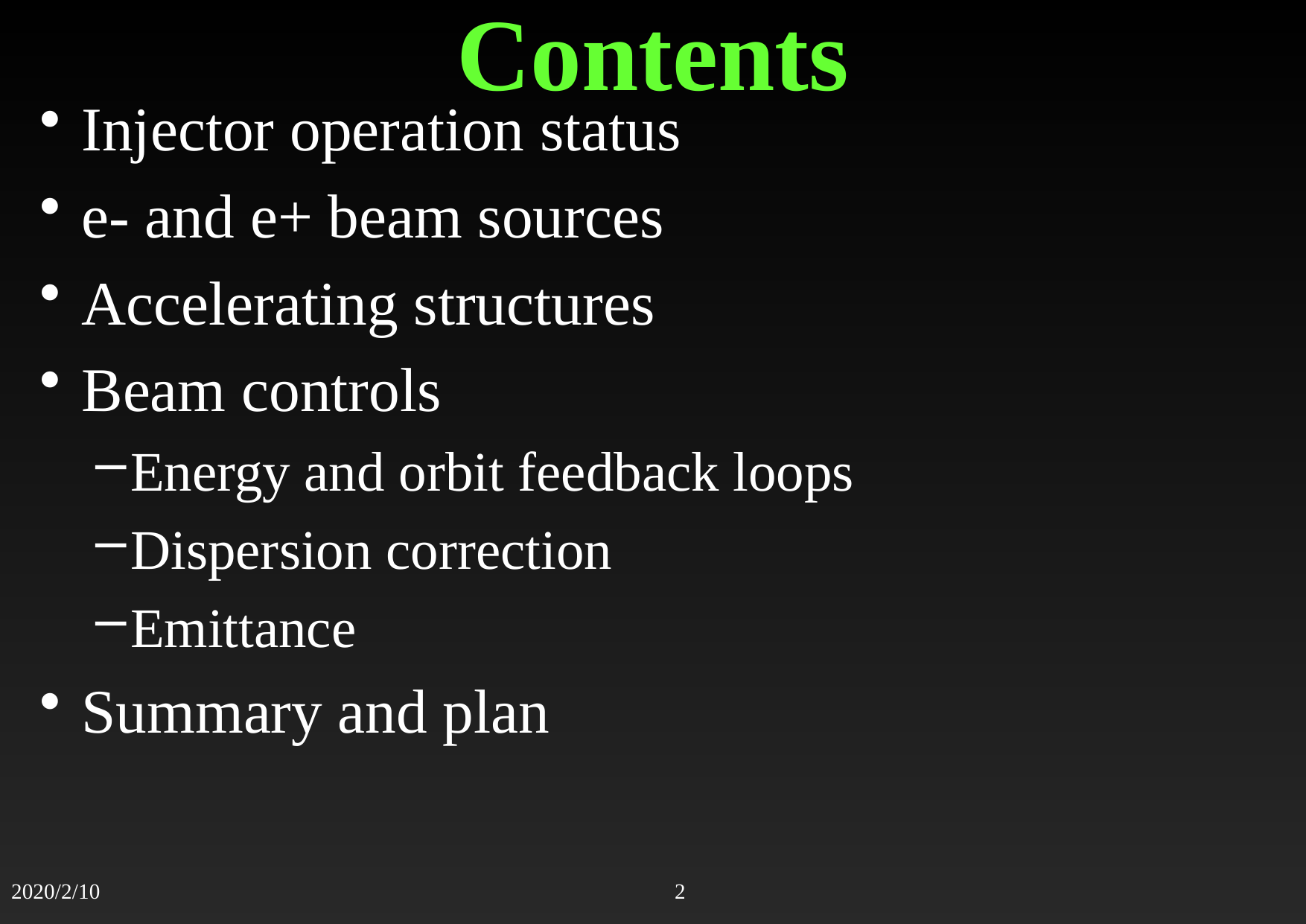

# Contents
Injector operation status
e- and e+ beam sources
Accelerating structures
Beam controls
Energy and orbit feedback loops
Dispersion correction
Emittance
Summary and plan

2020/2/10
2